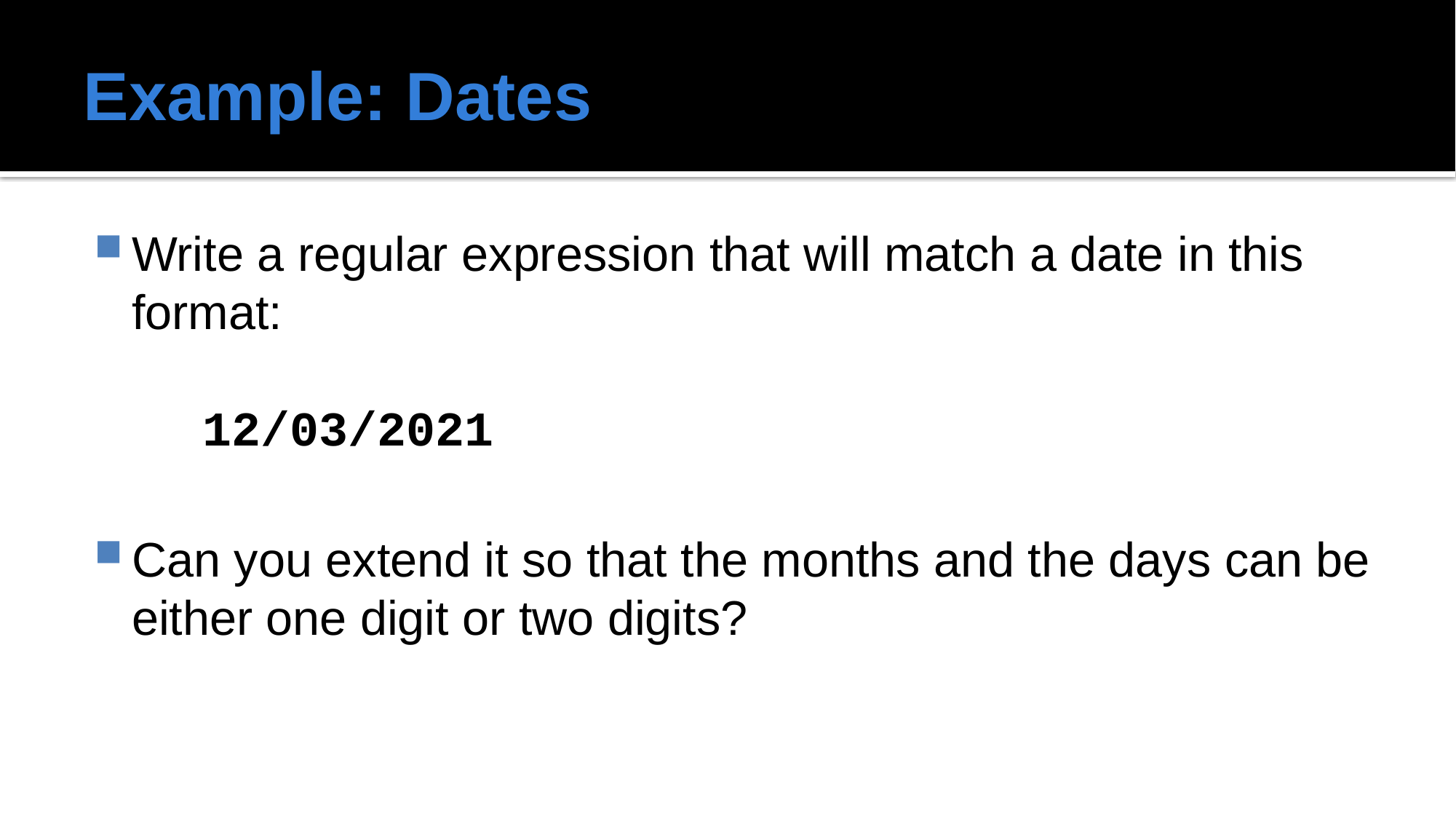

# Example: Dates
Write a regular expression that will match a date in this format:

	12/03/2021

Can you extend it so that the months and the days can be either one digit or two digits?